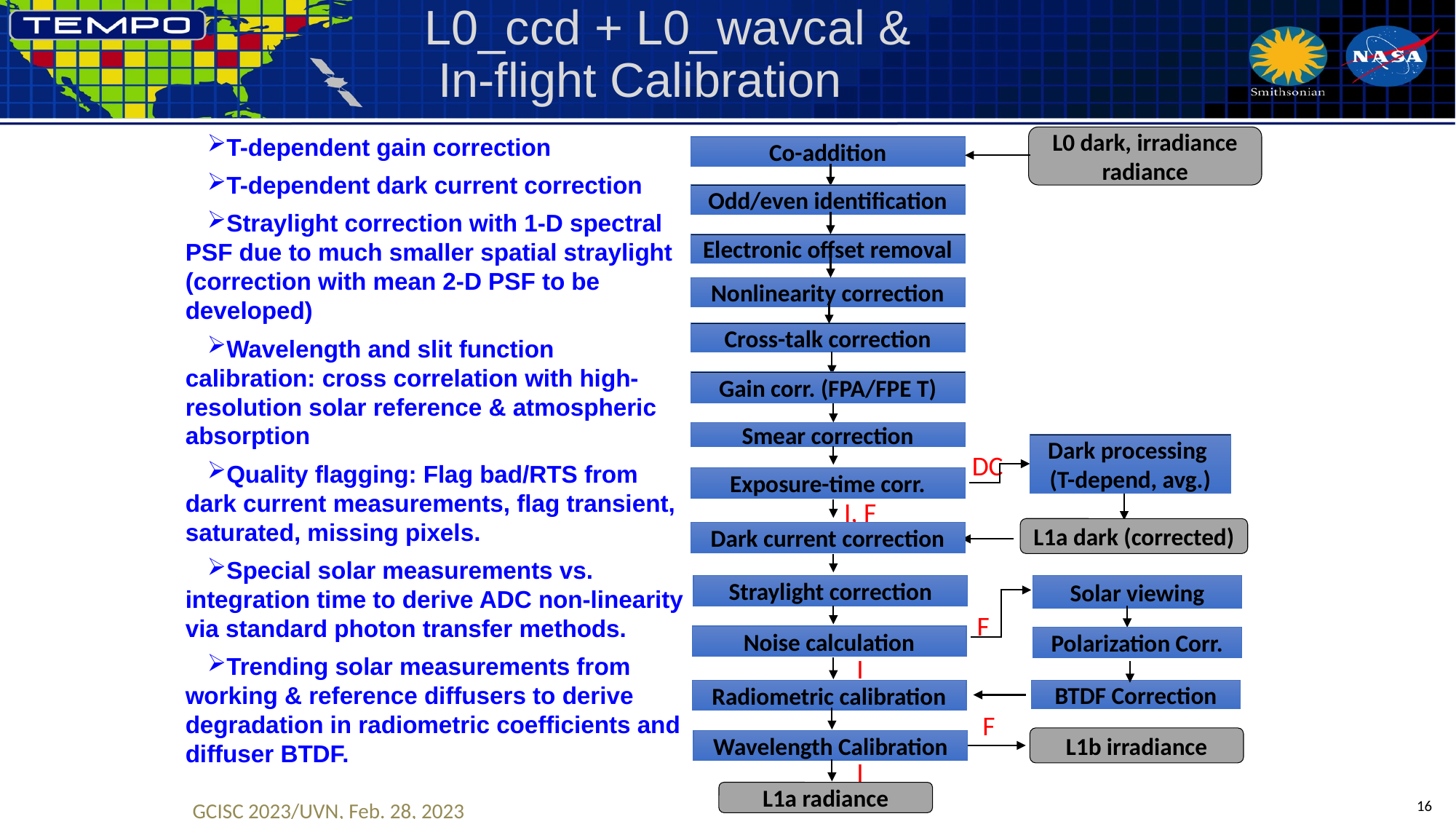

# L0_ccd + L0_wavcal & In-flight Calibration
T-dependent gain correction
T-dependent dark current correction
Straylight correction with 1-D spectral PSF due to much smaller spatial straylight (correction with mean 2-D PSF to be developed)
Wavelength and slit function calibration: cross correlation with high-resolution solar reference & atmospheric absorption
Quality flagging: Flag bad/RTS from dark current measurements, flag transient, saturated, missing pixels.
Special solar measurements vs. integration time to derive ADC non-linearity via standard photon transfer methods.
Trending solar measurements from working & reference diffusers to derive degradation in radiometric coefficients and diffuser BTDF.
L0 dark, irradiance
radiance
Co-addition
Odd/even identification
Electronic offset removal
Nonlinearity correction
Cross-talk correction
Gain corr. (FPA/FPE T)
Smear correction
Dark processing
(T-depend, avg.)
DC
Exposure-time corr.
I, F
L1a dark (corrected)
Dark current correction
Solar viewing
Straylight correction
F
Noise calculation
Polarization Corr.
I
Radiometric calibration
BTDF Correction
F
L1b irradiance
Wavelength Calibration
I
L1a radiance
GCISC 2023/UVN, Feb. 28, 2023